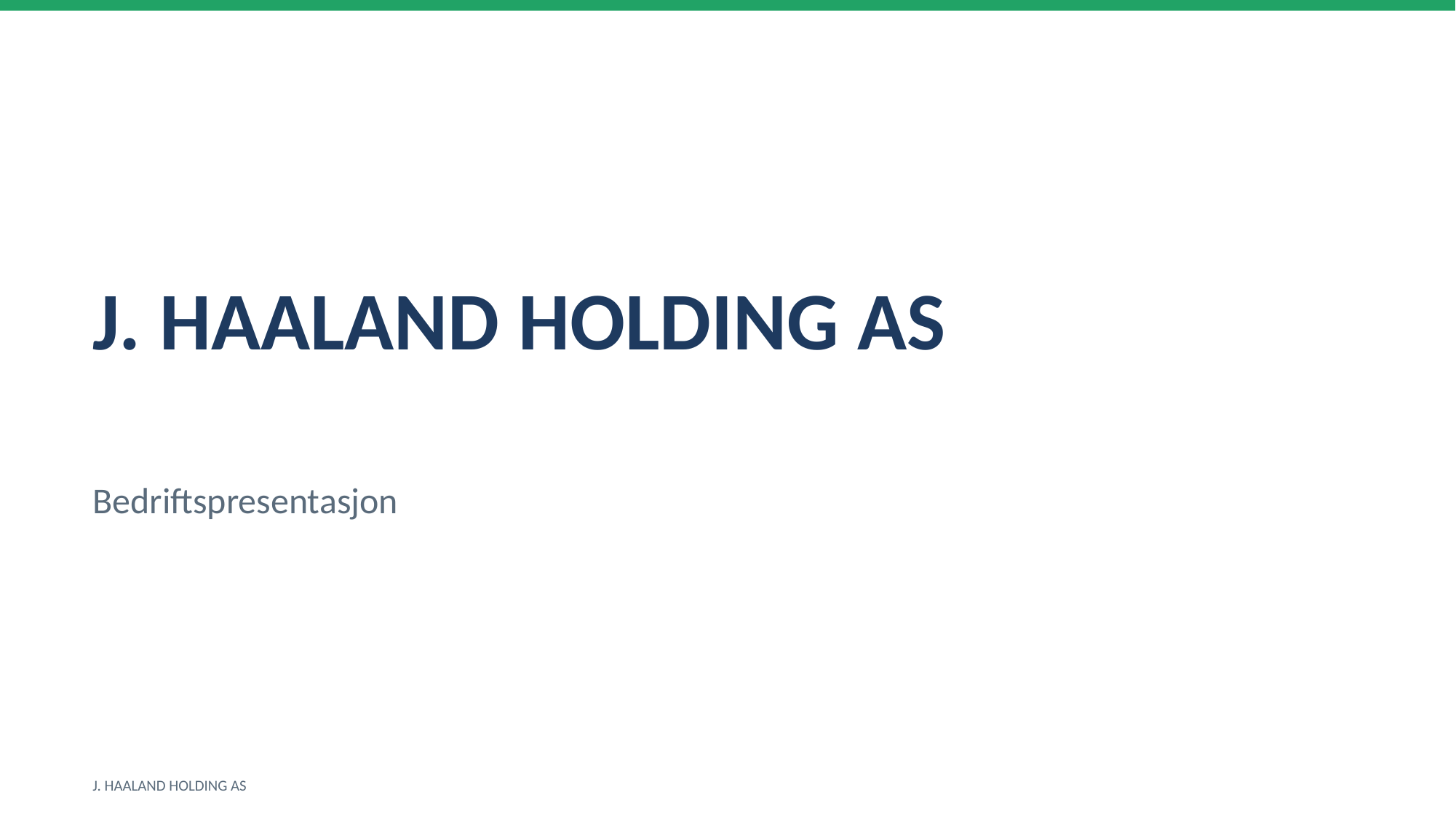

J. HAALAND HOLDING AS
Bedriftspresentasjon
J. HAALAND HOLDING AS